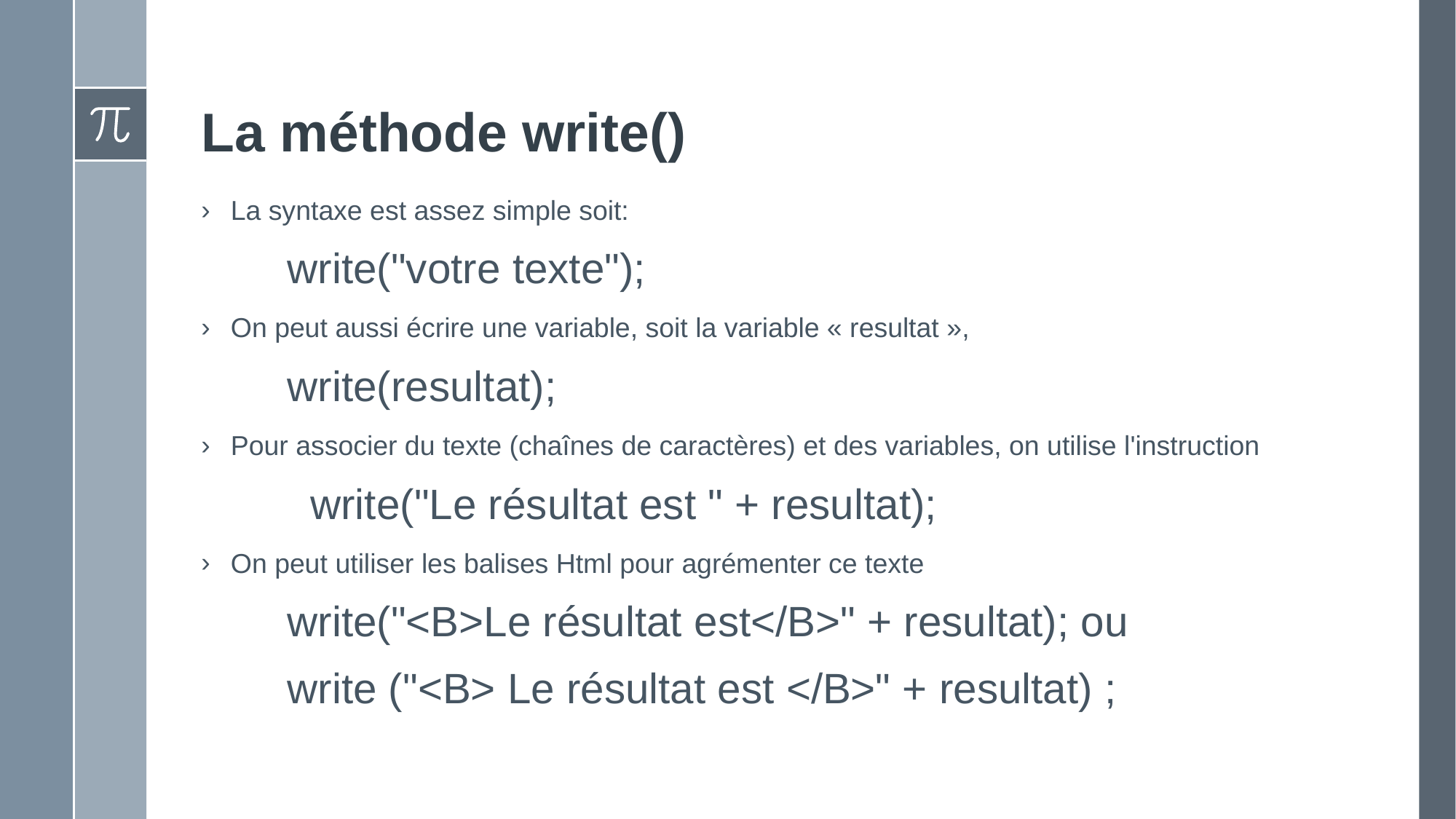

# La méthode write()
La syntaxe est assez simple soit:
write("votre texte");
On peut aussi écrire une variable, soit la variable « resultat »,
write(resultat);
Pour associer du texte (chaînes de caractères) et des variables, on utilise l'instruction
	write("Le résultat est " + resultat);
On peut utiliser les balises Html pour agrémenter ce texte
write("<B>Le résultat est</B>" + resultat); ou
write ("<B> Le résultat est </B>" + resultat) ;